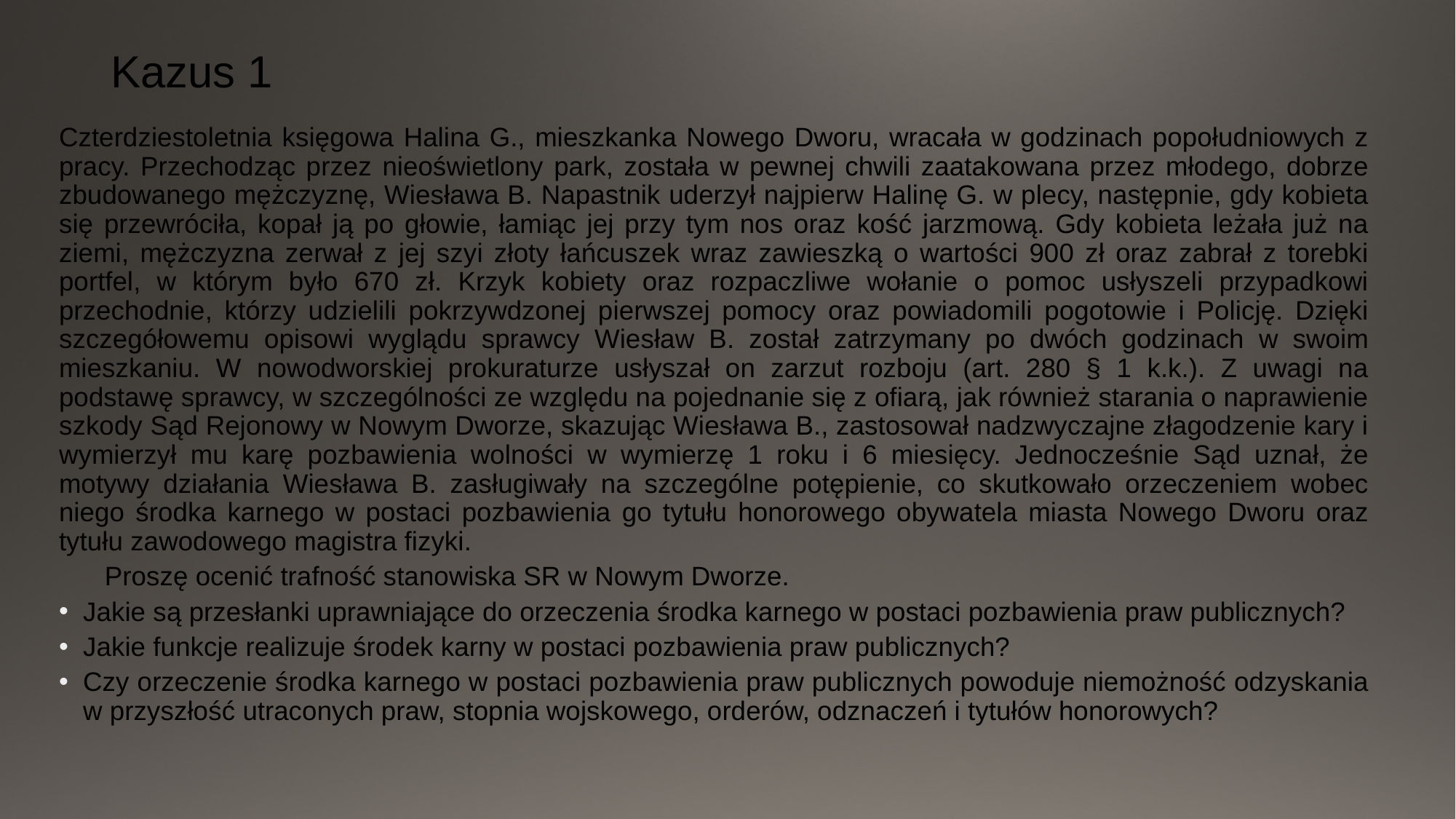

# Kazus 1
Czterdziestoletnia księgowa Halina G., mieszkanka Nowego Dworu, wracała w godzinach popołudniowych z pracy. Przechodząc przez nieoświetlony park, została w pewnej chwili zaatakowana przez młodego, dobrze zbudowanego mężczyznę, Wiesława B. Napastnik uderzył najpierw Halinę G. w plecy, następnie, gdy kobieta się przewróciła, kopał ją po głowie, łamiąc jej przy tym nos oraz kość jarzmową. Gdy kobieta leżała już na ziemi, mężczyzna zerwał z jej szyi złoty łańcuszek wraz zawieszką o wartości 900 zł oraz zabrał z torebki portfel, w którym było 670 zł. Krzyk kobiety oraz rozpaczliwe wołanie o pomoc usłyszeli przypadkowi przechodnie, którzy udzielili pokrzywdzonej pierwszej pomocy oraz powiadomili pogotowie i Policję. Dzięki szczegółowemu opisowi wyglądu sprawcy Wiesław B. został zatrzymany po dwóch godzinach w swoim mieszkaniu. W nowodworskiej prokuraturze usłyszał on zarzut rozboju (art. 280 § 1 k.k.). Z uwagi na podstawę sprawcy, w szczególności ze względu na pojednanie się z ofiarą, jak również starania o naprawienie szkody Sąd Rejonowy w Nowym Dworze, skazując Wiesława B., zastosował nadzwyczajne złagodzenie kary i wymierzył mu karę pozbawienia wolności w wymierzę 1 roku i 6 miesięcy. Jednocześnie Sąd uznał, że motywy działania Wiesława B. zasługiwały na szczególne potępienie, co skutkowało orzeczeniem wobec niego środka karnego w postaci pozbawienia go tytułu honorowego obywatela miasta Nowego Dworu oraz tytułu zawodowego magistra fizyki.
	Proszę ocenić trafność stanowiska SR w Nowym Dworze.
Jakie są przesłanki uprawniające do orzeczenia środka karnego w postaci pozbawienia praw publicznych?
Jakie funkcje realizuje środek karny w postaci pozbawienia praw publicznych?
Czy orzeczenie środka karnego w postaci pozbawienia praw publicznych powoduje niemożność odzyskania w przyszłość utraconych praw, stopnia wojskowego, orderów, odznaczeń i tytułów honorowych?